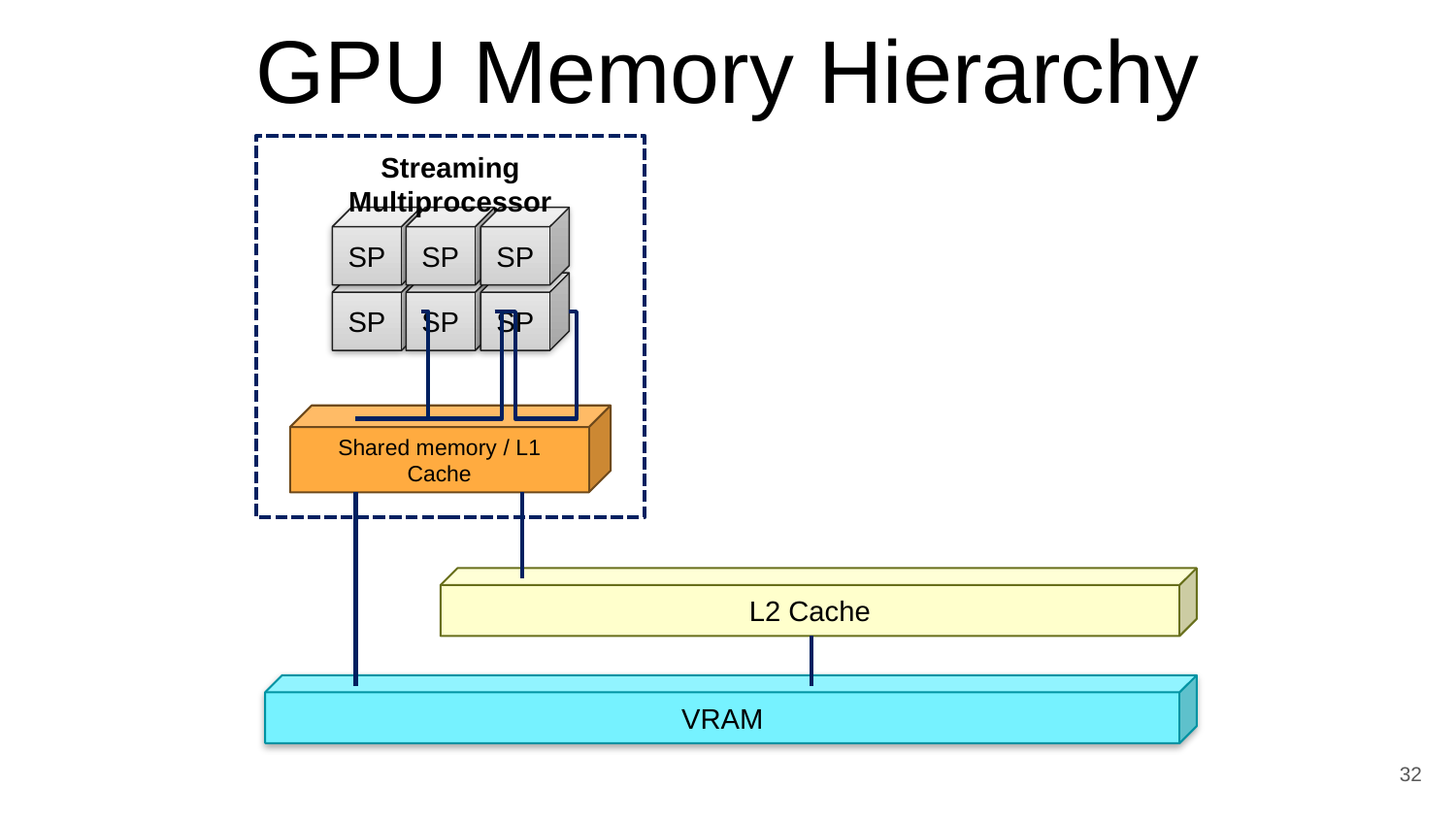

GPU Memory Hierarchy

Streaming Multiprocessor
SP
SP
SP
SP
SP
SP
L2 Cache
VRAM
Shared memory / L1 Cache
32